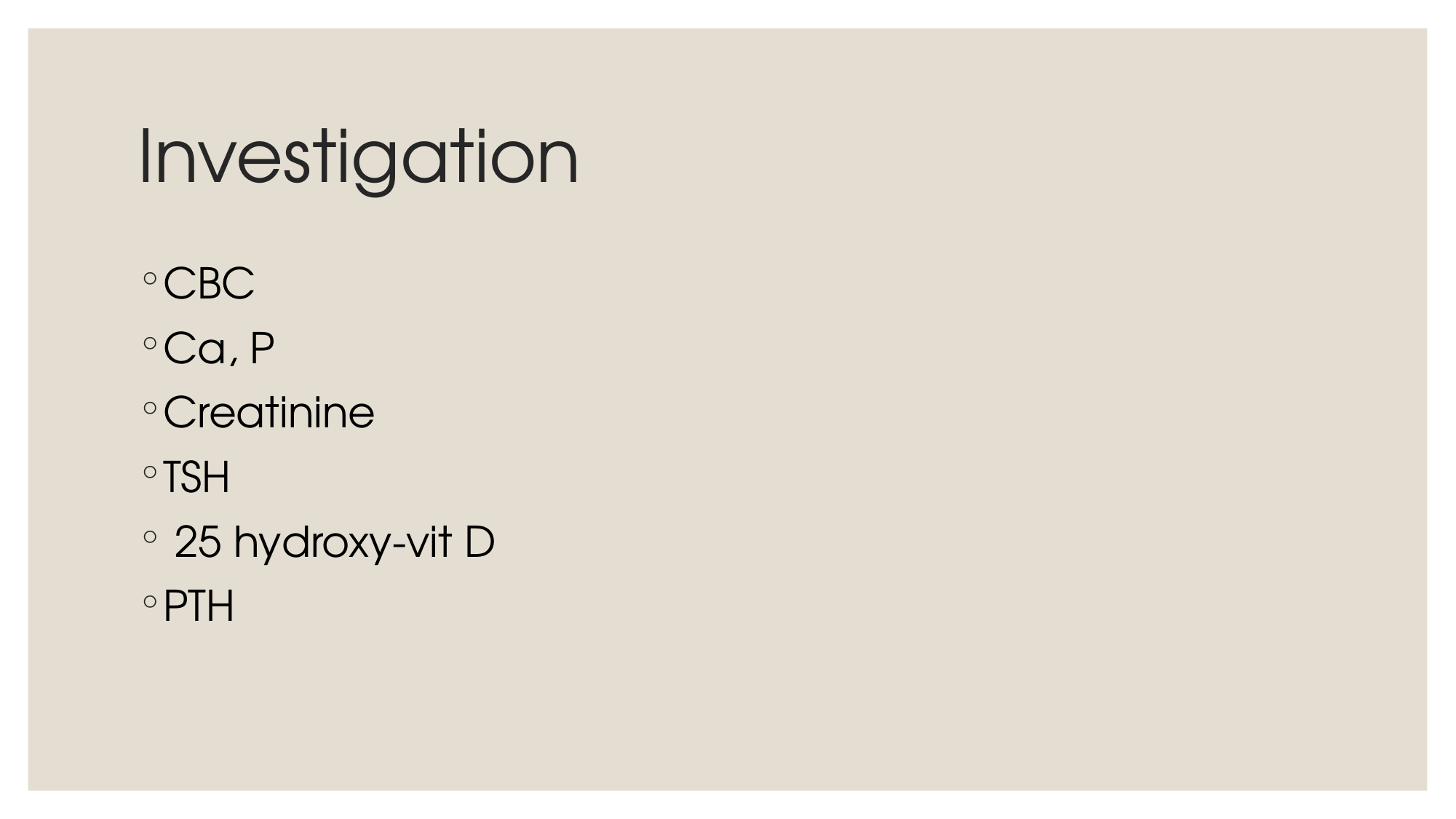

# Investigation
CBC
Ca, P
Creatinine
TSH
 25 hydroxy-vit D
PTH